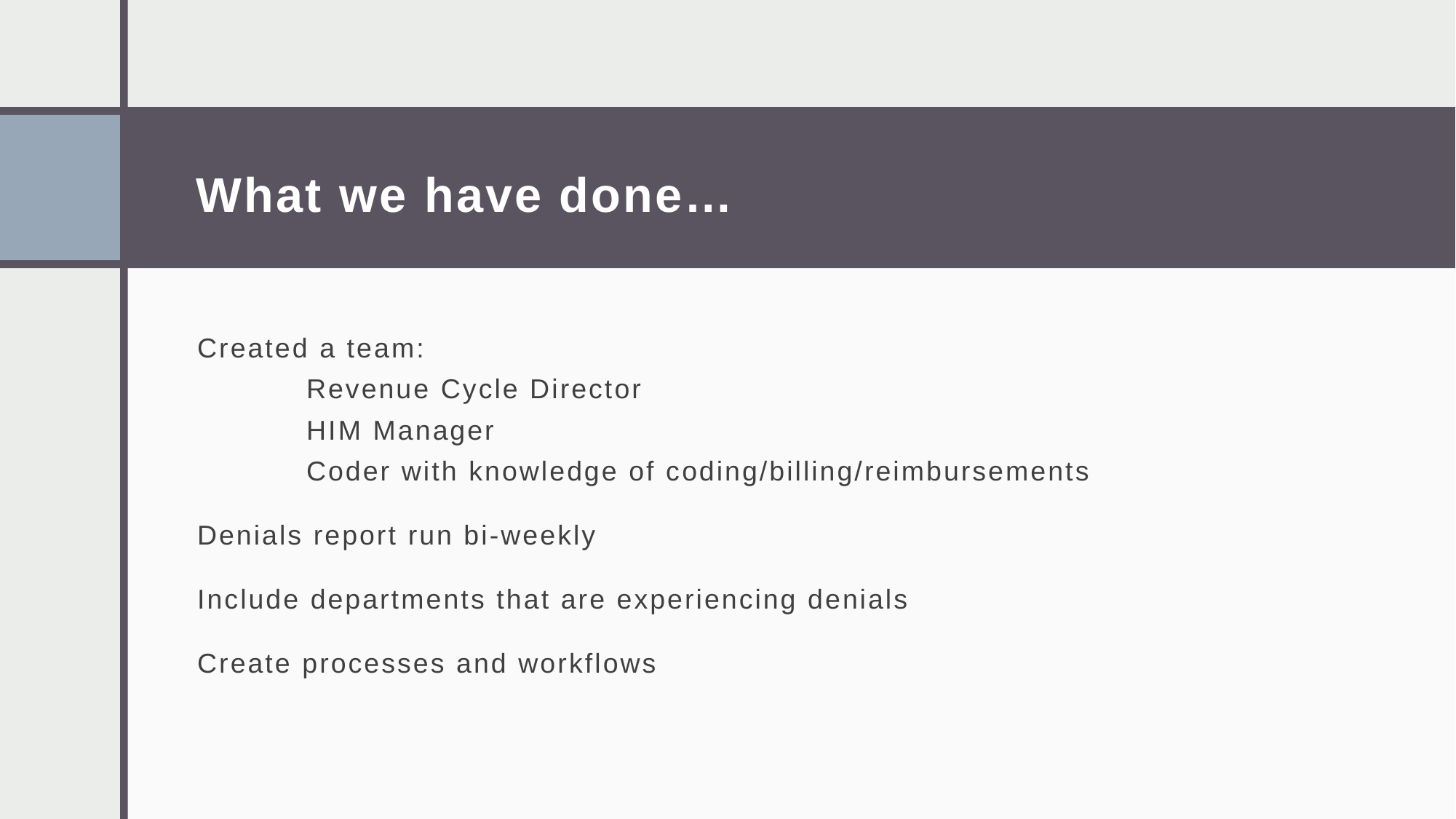

# What we have done…
Created a team:
	Revenue Cycle Director
	HIM Manager
	Coder with knowledge of coding/billing/reimbursements
Denials report run bi-weekly
Include departments that are experiencing denials
Create processes and workflows